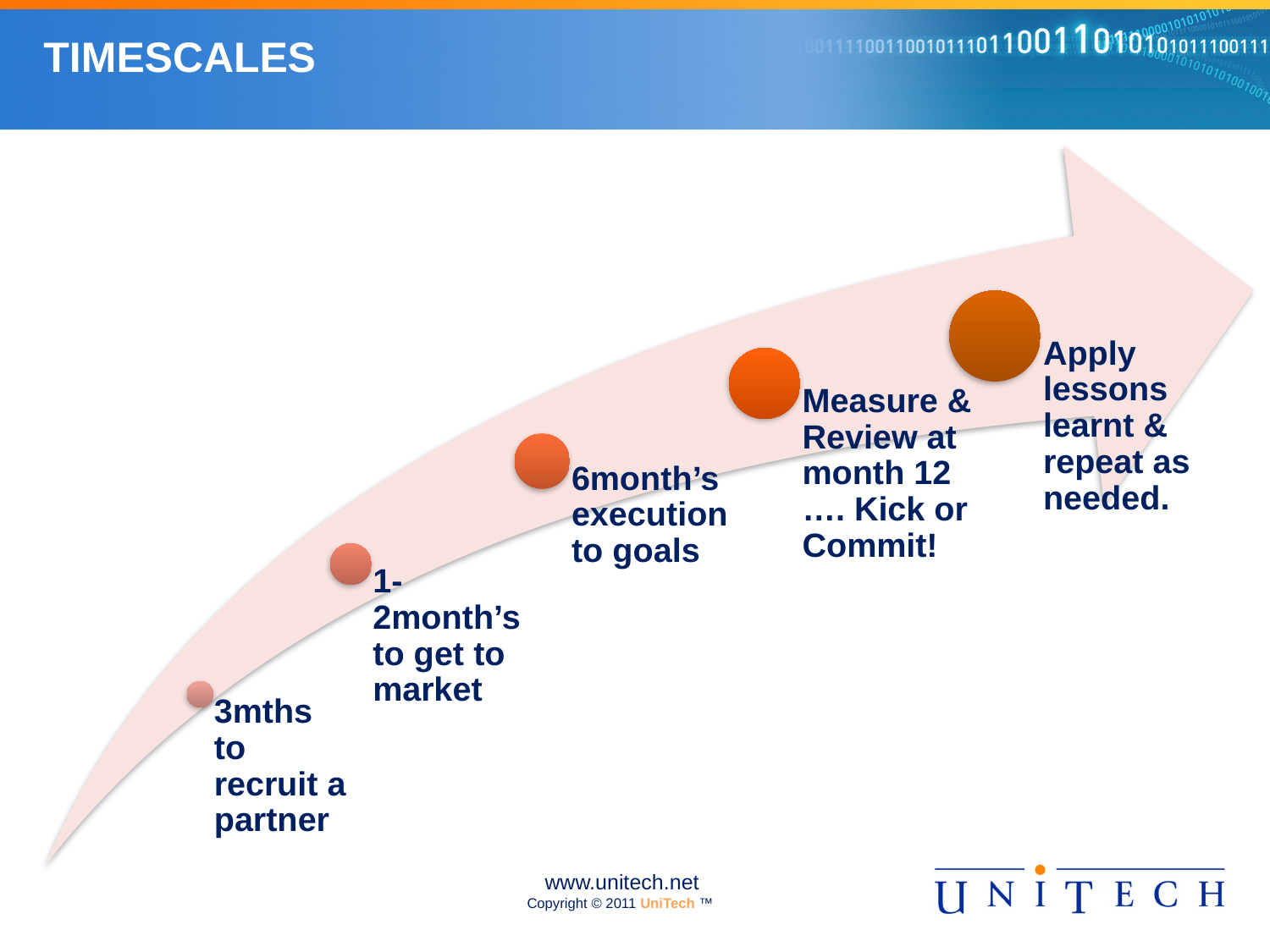

# Timescales
3mths to recruit a partner
1-2month’s to get to market
6month’s execution to goals
Measure & Review at month 12 …. Kick or Commit!
Apply lessons learnt & repeat as needed.